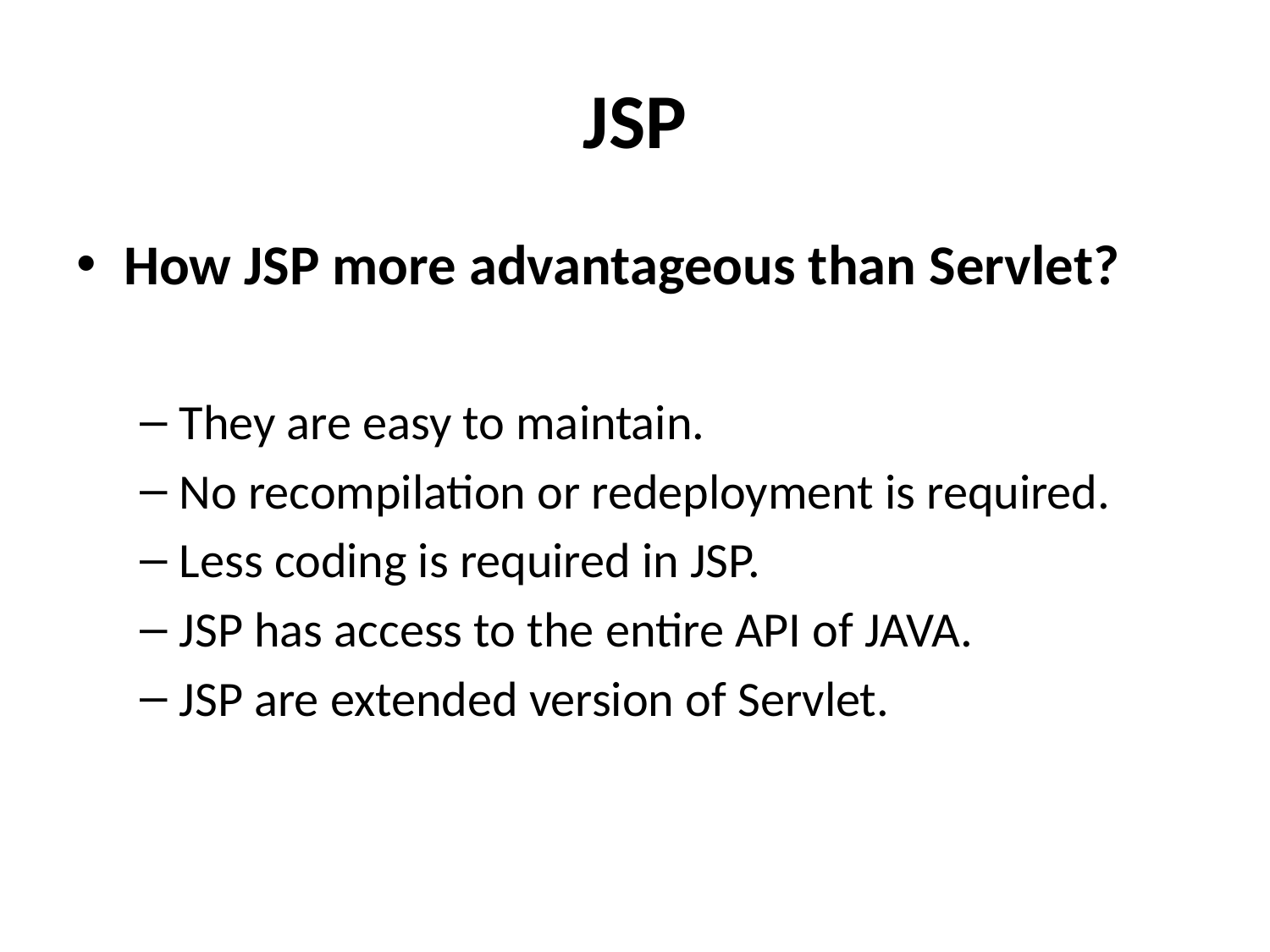

# JSP
How JSP more advantageous than Servlet?

They are easy to maintain.
No recompilation or redeployment is required.
Less coding is required in JSP.
JSP has access to the entire API of JAVA.
JSP are extended version of Servlet.